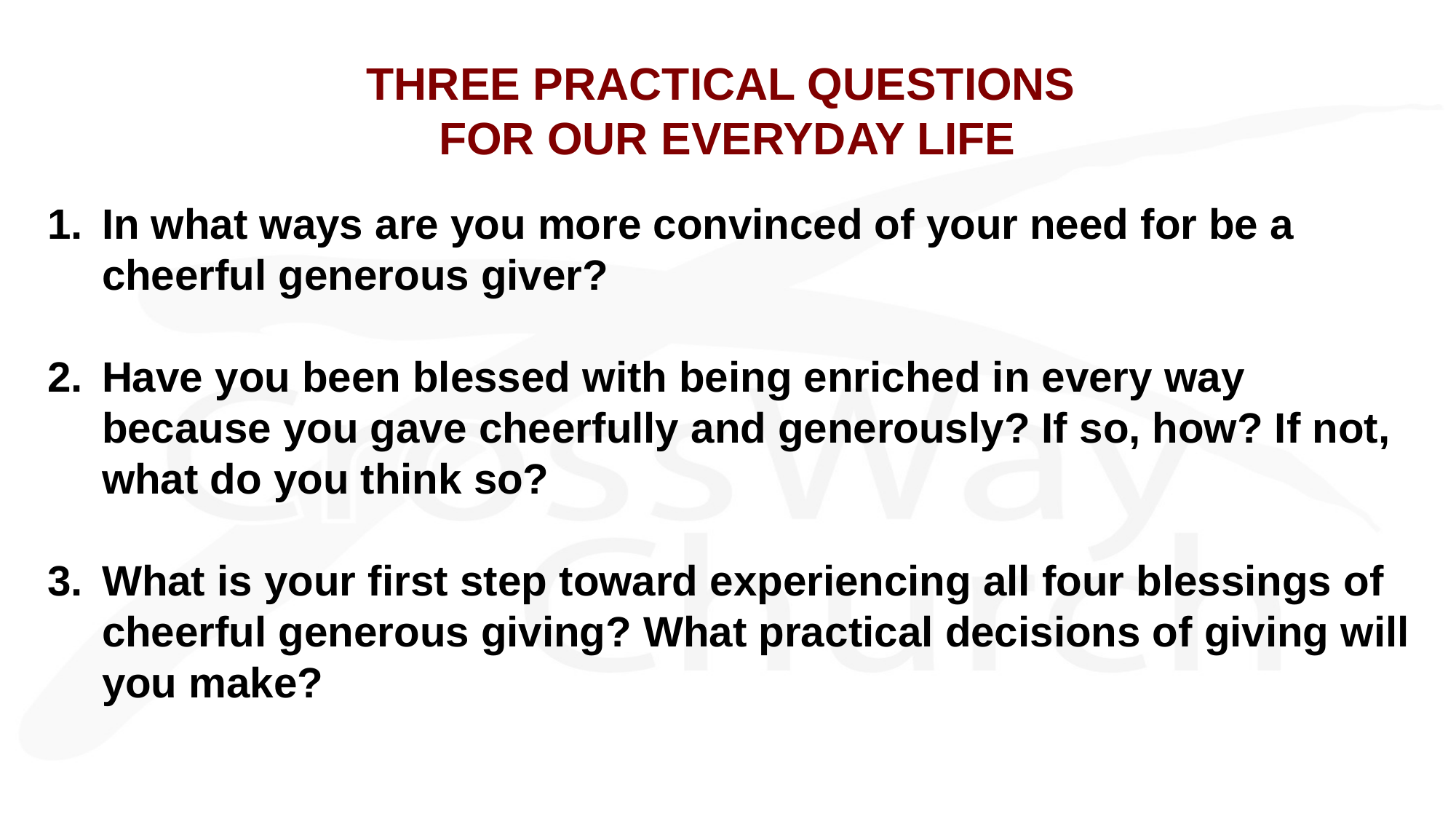

# THREE PRACTICAL QUESTIONS FOR OUR EVERYDAY LIFE
In what ways are you more convinced of your need for be a cheerful generous giver?

Have you been blessed with being enriched in every way because you gave cheerfully and generously? If so, how? If not, what do you think so?

What is your first step toward experiencing all four blessings of cheerful generous giving? What practical decisions of giving will you make?